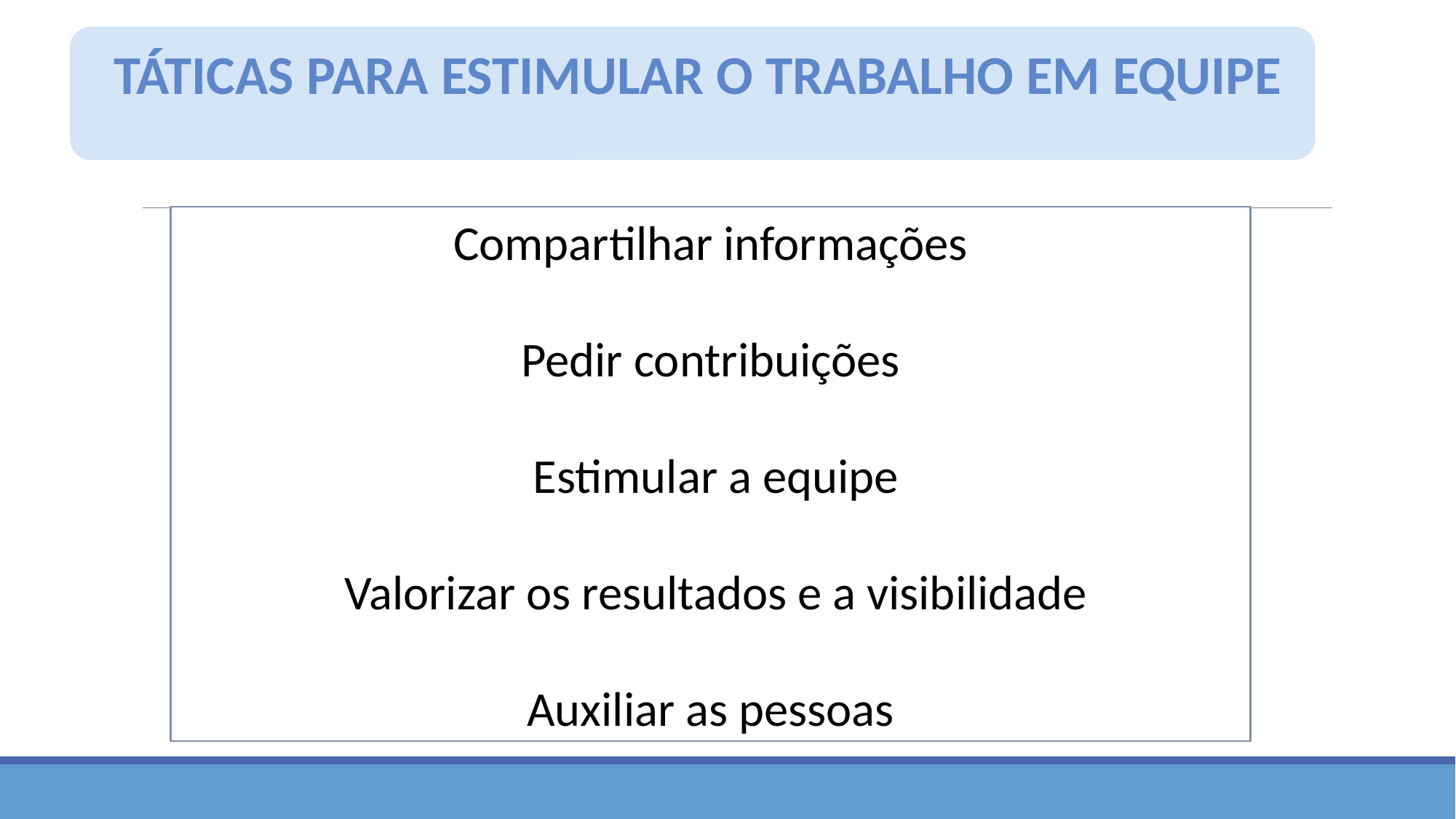

Táticas Para estimular o trabalho em equipe
Compartilhar informações

Pedir contribuições

 Estimular a equipe

 Valorizar os resultados e a visibilidade

 Auxiliar as pessoas